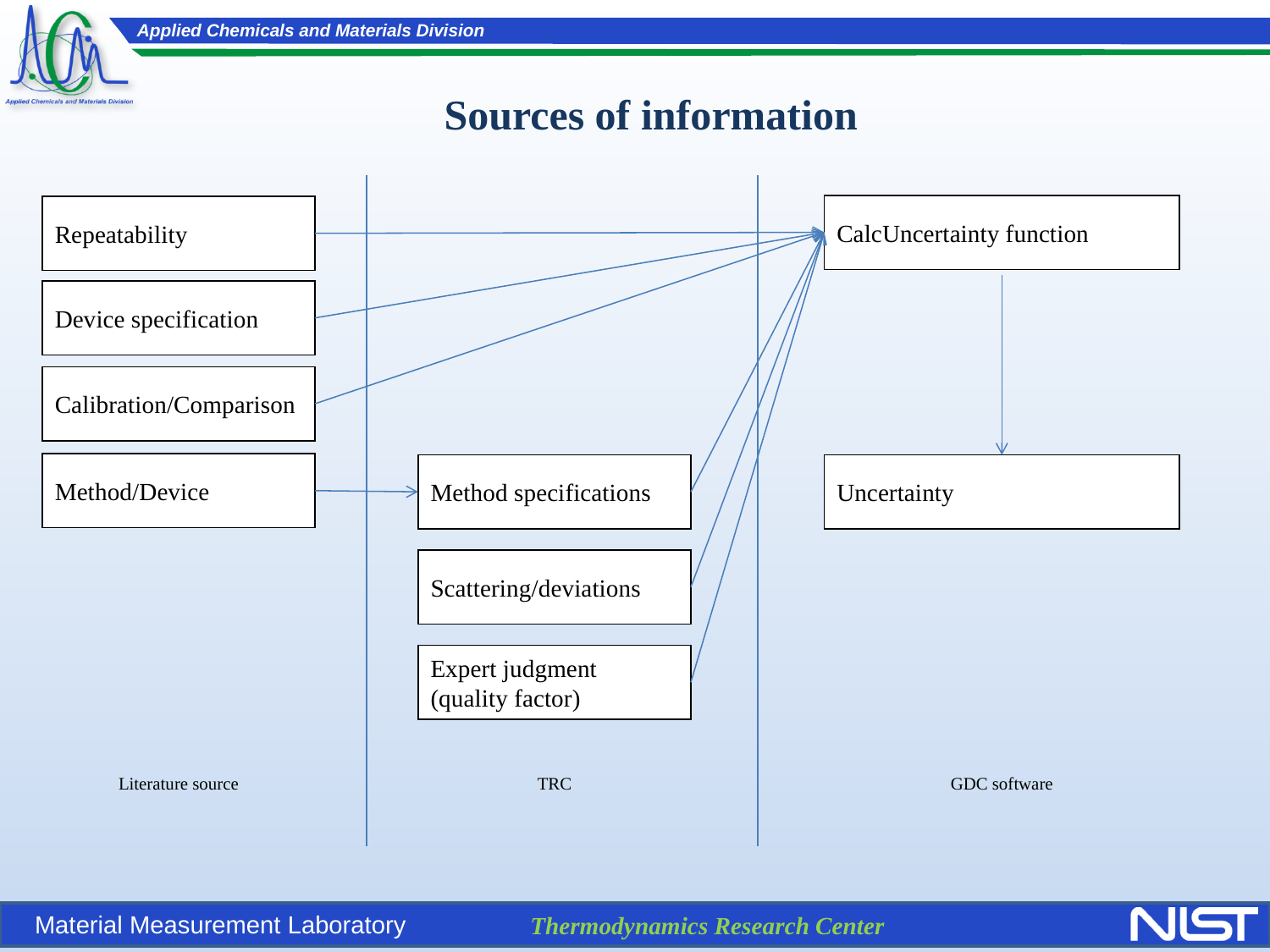

Sources of information
CalcUncertainty function
Repeatability
Device specification
Calibration/Comparison
Method/Device
Method specifications
Uncertainty
Scattering/deviations
Expert judgment
(quality factor)
GDC software
Literature source
TRC